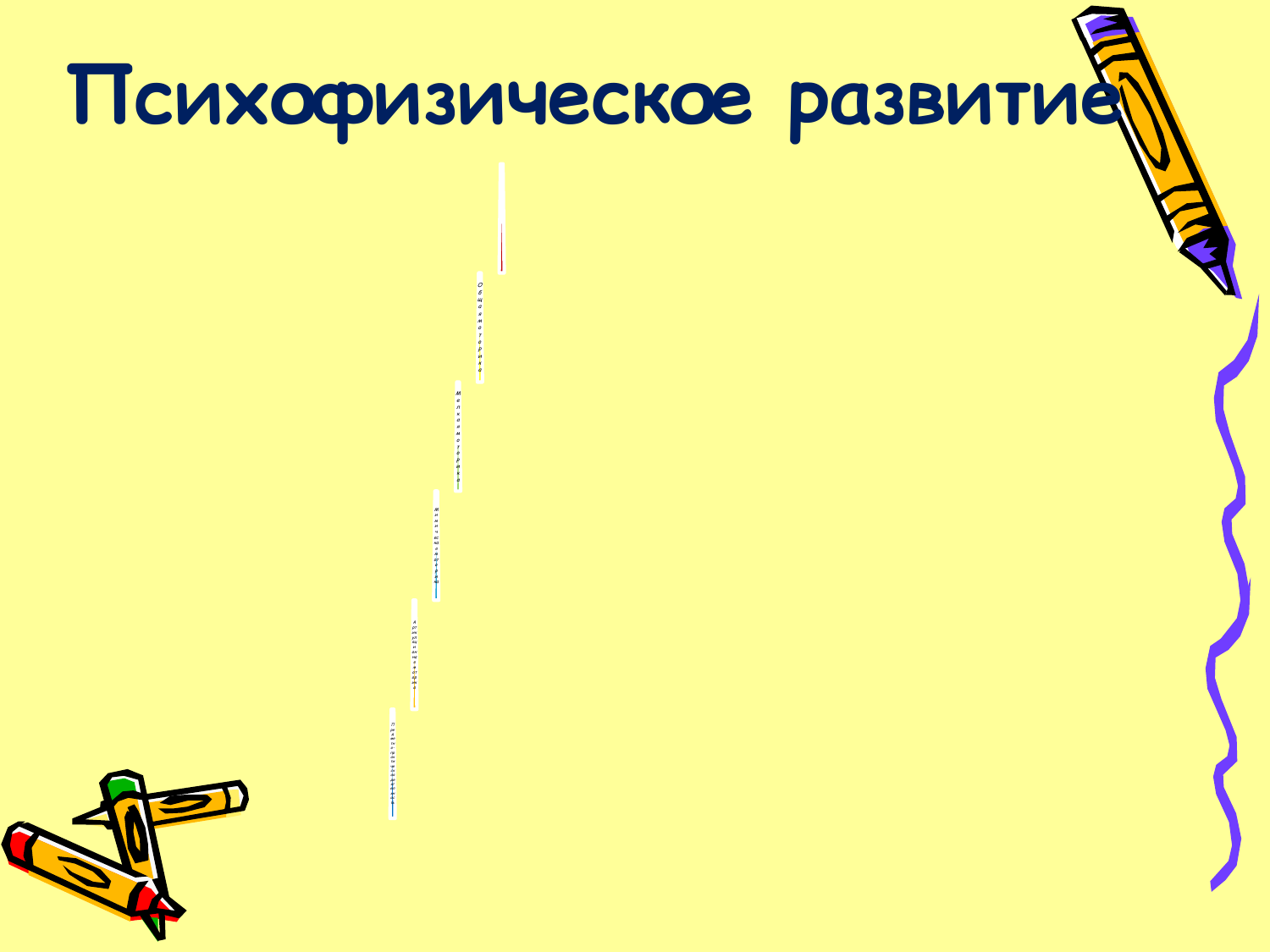

Психофизическое развитие
Общая моторика
Мелкая моторика
Мимическая моторика
Артикуляционная моторика
Предметно-практическая деятельность